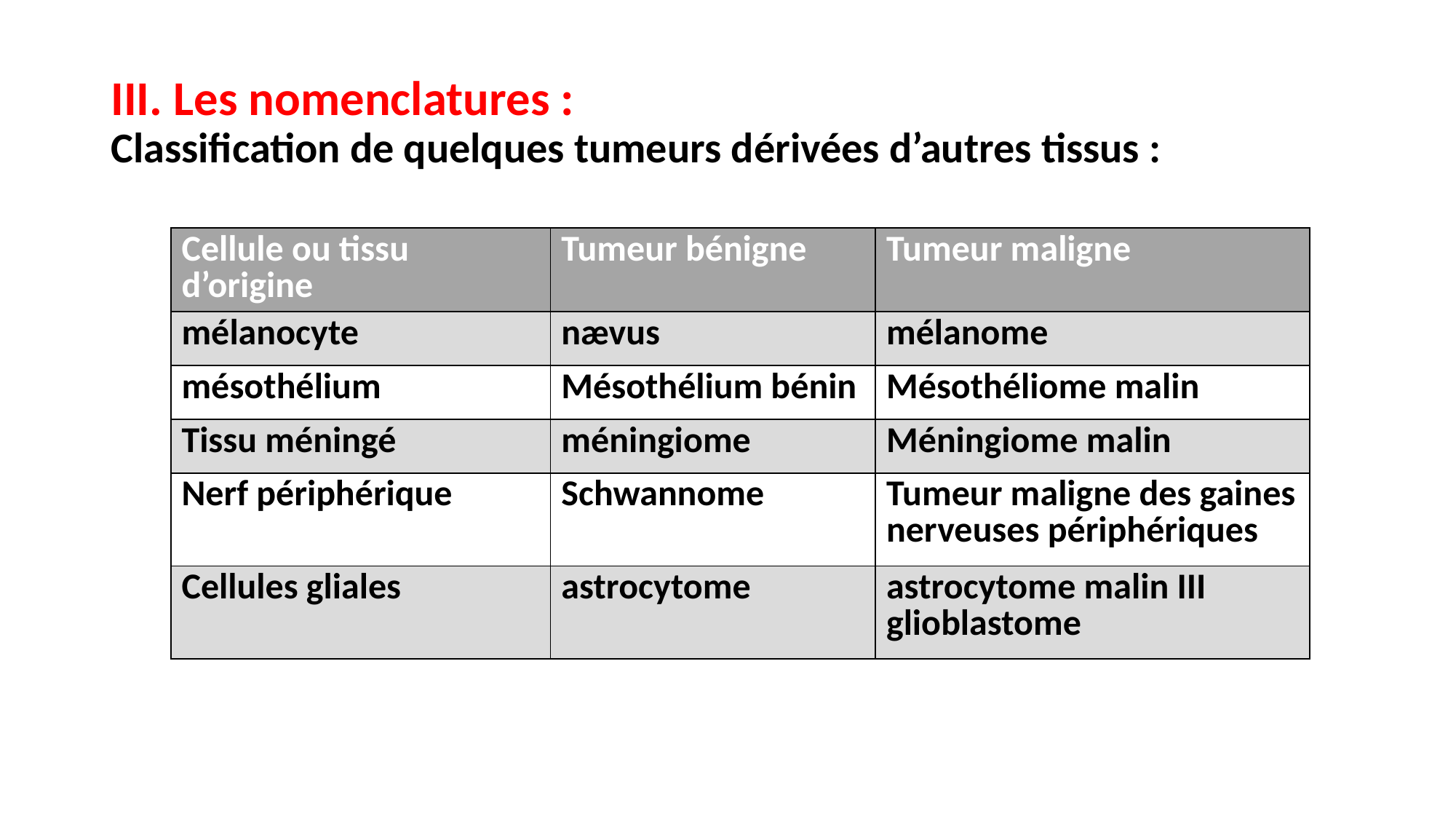

# III. Les nomenclatures : Classification de quelques tumeurs dérivées d’autres tissus :
| Cellule ou tissu d’origine | Tumeur bénigne | Tumeur maligne |
| --- | --- | --- |
| mélanocyte | nævus | mélanome |
| mésothélium | Mésothélium bénin | Mésothéliome malin |
| Tissu méningé | méningiome | Méningiome malin |
| Nerf périphérique | Schwannome | Tumeur maligne des gaines nerveuses périphériques |
| Cellules gliales | astrocytome | astrocytome malin III glioblastome |